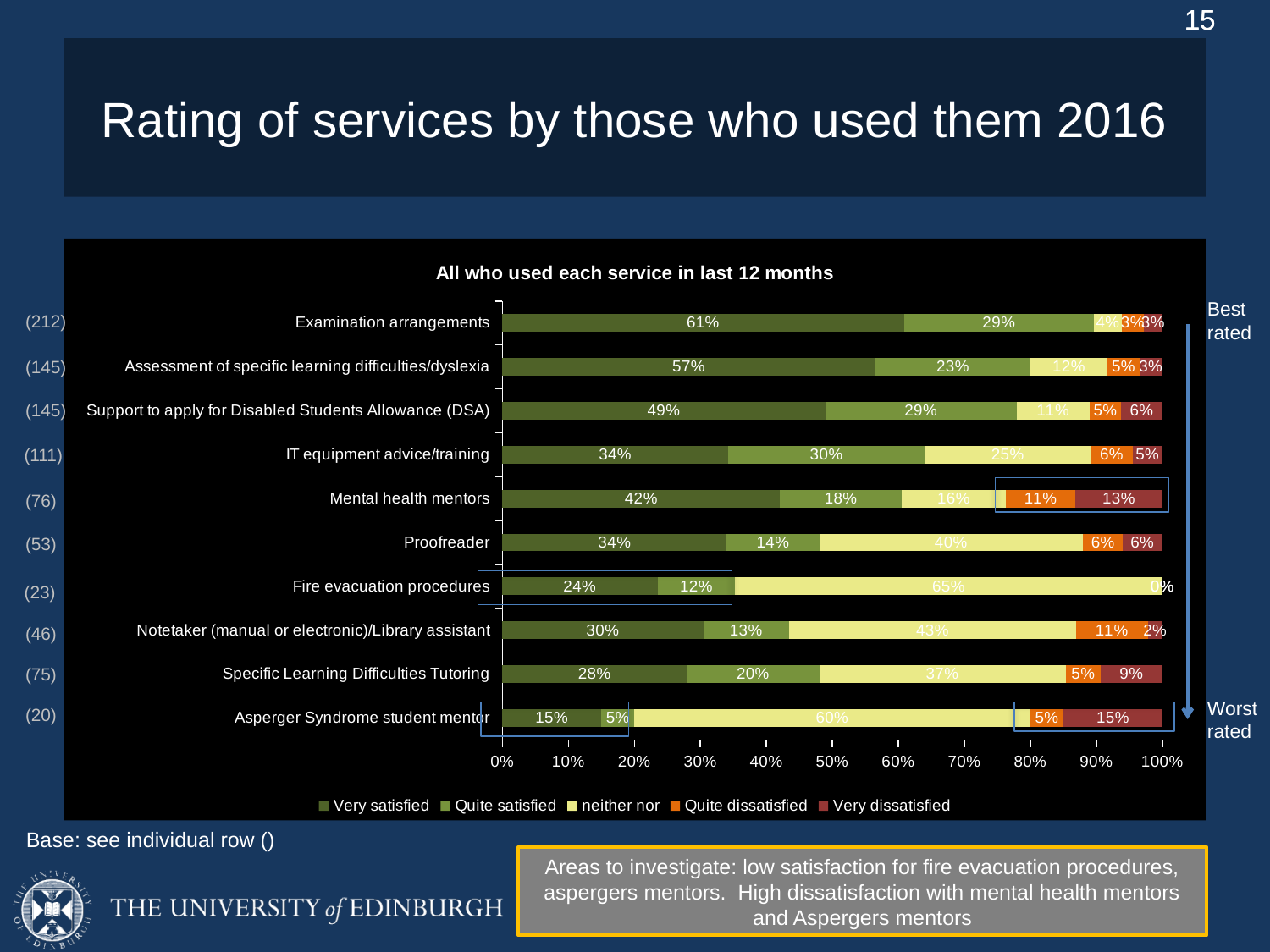

# Rating of services by those who used them 2016

### Chart: All who used each service in last 12 months

| Category | Very satisfied | Quite satisfied | neither nor | Quite dissatisfied | Very dissatisfied |
|---|---|---|---|---|---|
| Asperger Syndrome student mentor | 0.15 | 0.05 | 0.6 | 0.05 | 0.15 |
| Specific Learning Difficulties Tutoring | 0.28 | 0.2 | 0.37333333333333335 | 0.05333333333333334 | 0.09333333333333334 |
| Notetaker (manual or electronic)/Library assistant | 0.30434782608695654 | 0.13043478260869565 | 0.43478260869565216 | 0.10869565217391304 | 0.021739130434782608 |
| Fire evacuation procedures | 0.23529411764705882 | 0.11764705882352941 | 0.6470588235294118 | 0.0 | 0.0 |
| Proofreader | 0.34 | 0.14 | 0.4 | 0.06 | 0.06 |
| Mental health mentors | 0.42105263157894735 | 0.18421052631578946 | 0.15789473684210525 | 0.10526315789473684 | 0.13157894736842105 |
| IT equipment advice/training | 0.34234234234234234 | 0.2972972972972973 | 0.25225225225225223 | 0.06306306306306306 | 0.04504504504504504 |
| Support to apply for Disabled Students Allowance (DSA) | 0.4896551724137931 | 0.2896551724137931 | 0.1103448275862069 | 0.04827586206896552 | 0.06206896551724138 |
| Assessment of specific learning difficulties/dyslexia | 0.5655172413793104 | 0.23448275862068965 | 0.11724137931034483 | 0.04827586206896552 | 0.034482758620689655 |
| Examination arrangements | 0.6084905660377359 | 0.28773584905660377 | 0.04245283018867924 | 0.0330188679245283 | 0.02830188679245283 |
Best rated
(212)
(145)
(145)
(111)

(76)
(53)

(23)
(46)
(75)
Worst rated
(20)

Base: see individual row ()
Areas to investigate: low satisfaction for fire evacuation procedures, aspergers mentors.  High dissatisfaction with mental health mentors and Aspergers mentors